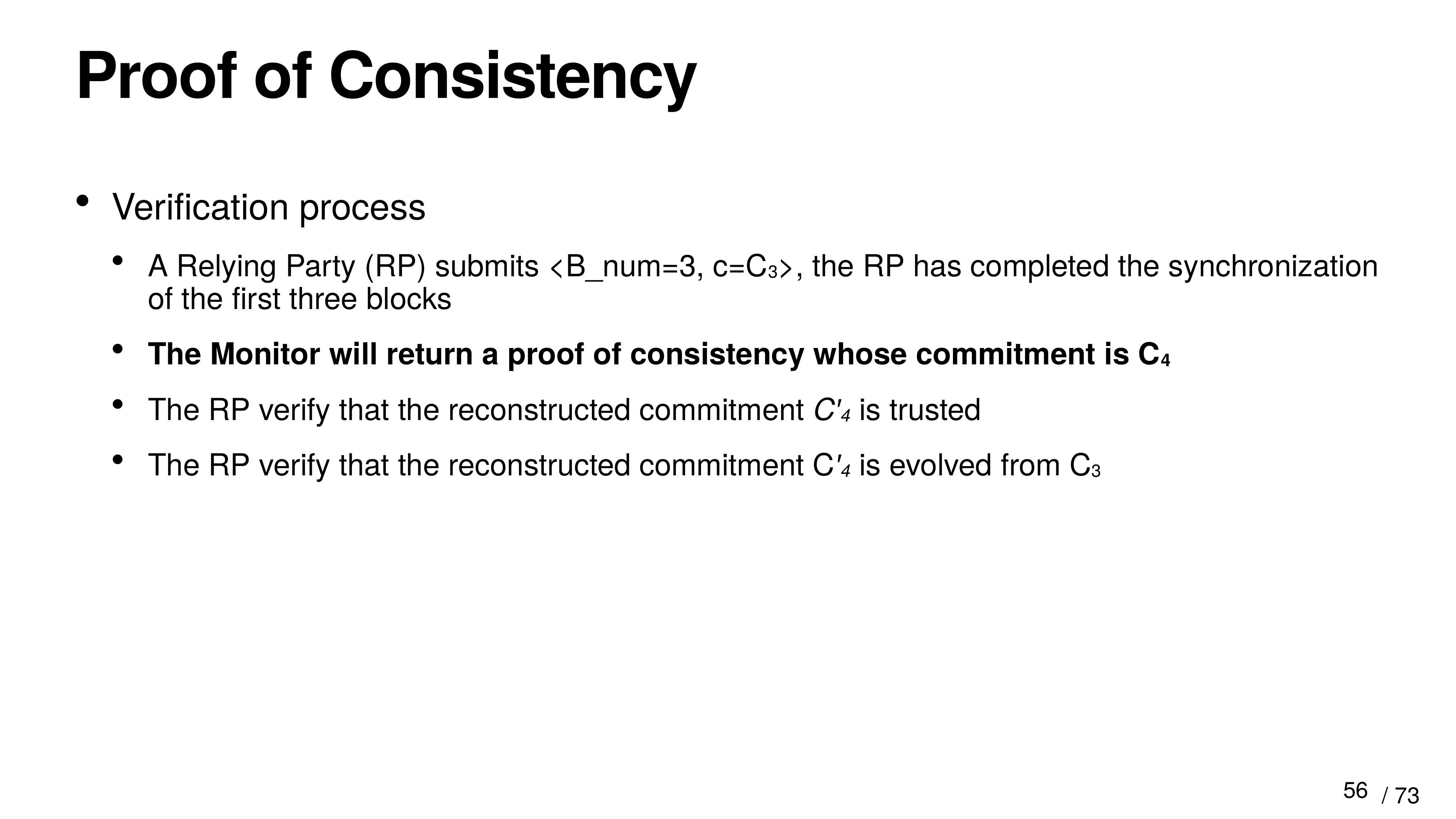

# Proof of Consistency
Verification process
A Relying Party (RP) submits <B_num=3, c=C3>, the RP has completed the synchronization of the first three blocks
The Monitor will return a proof of consistency whose commitment is C4
The RP verify that the reconstructed commitment C′4 is trusted
The RP verify that the reconstructed commitment C′4 is evolved from C3
56